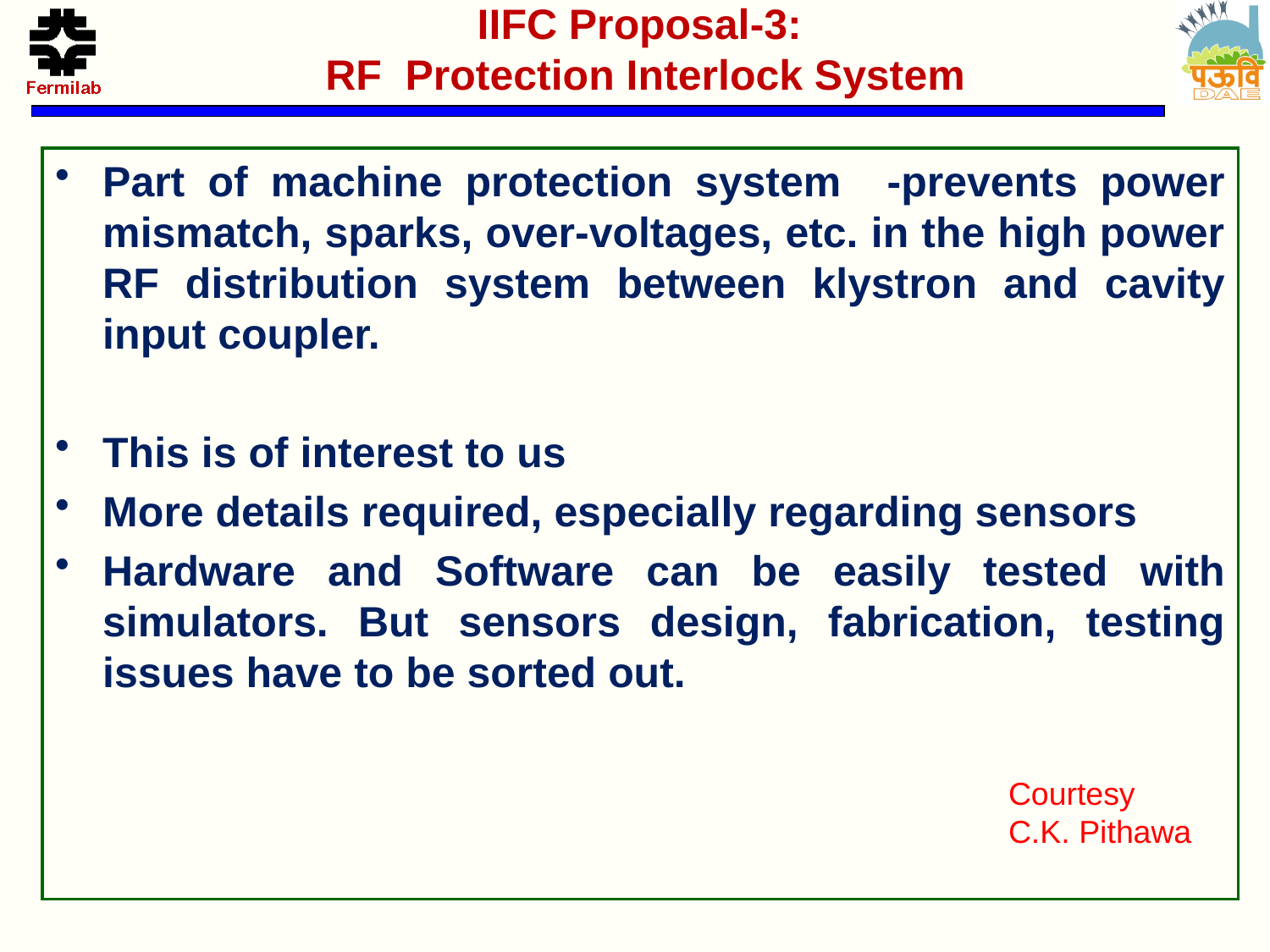

# IIFC Proposal-3: RF  Protection Interlock System
Part of machine protection system  -prevents power mismatch, sparks, over-voltages, etc. in the high power RF distribution system between klystron and cavity input coupler.

This is of interest to us
More details required, especially regarding sensors
Hardware and Software can be easily tested with simulators. But sensors design, fabrication, testing issues have to be sorted out.

Courtesy
C.K. Pithawa